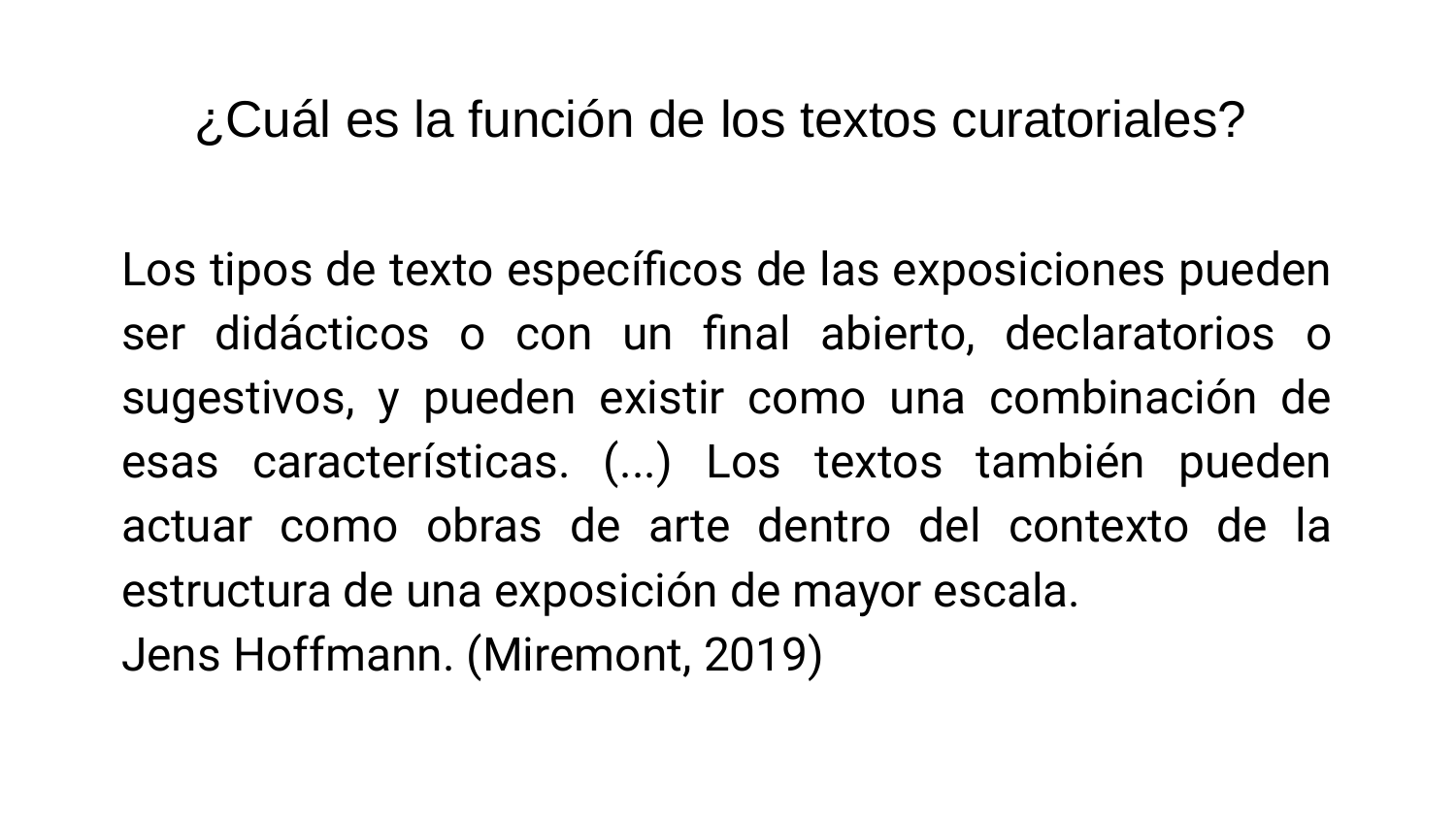

# ¿Cuál es la función de los textos curatoriales?
Los tipos de texto específicos de las exposiciones pueden ser didácticos o con un final abierto, declaratorios o sugestivos, y pueden existir como una combinación de esas características. (...) Los textos también pueden actuar como obras de arte dentro del contexto de la estructura de una exposición de mayor escala.
Jens Hoffmann. (Miremont, 2019)